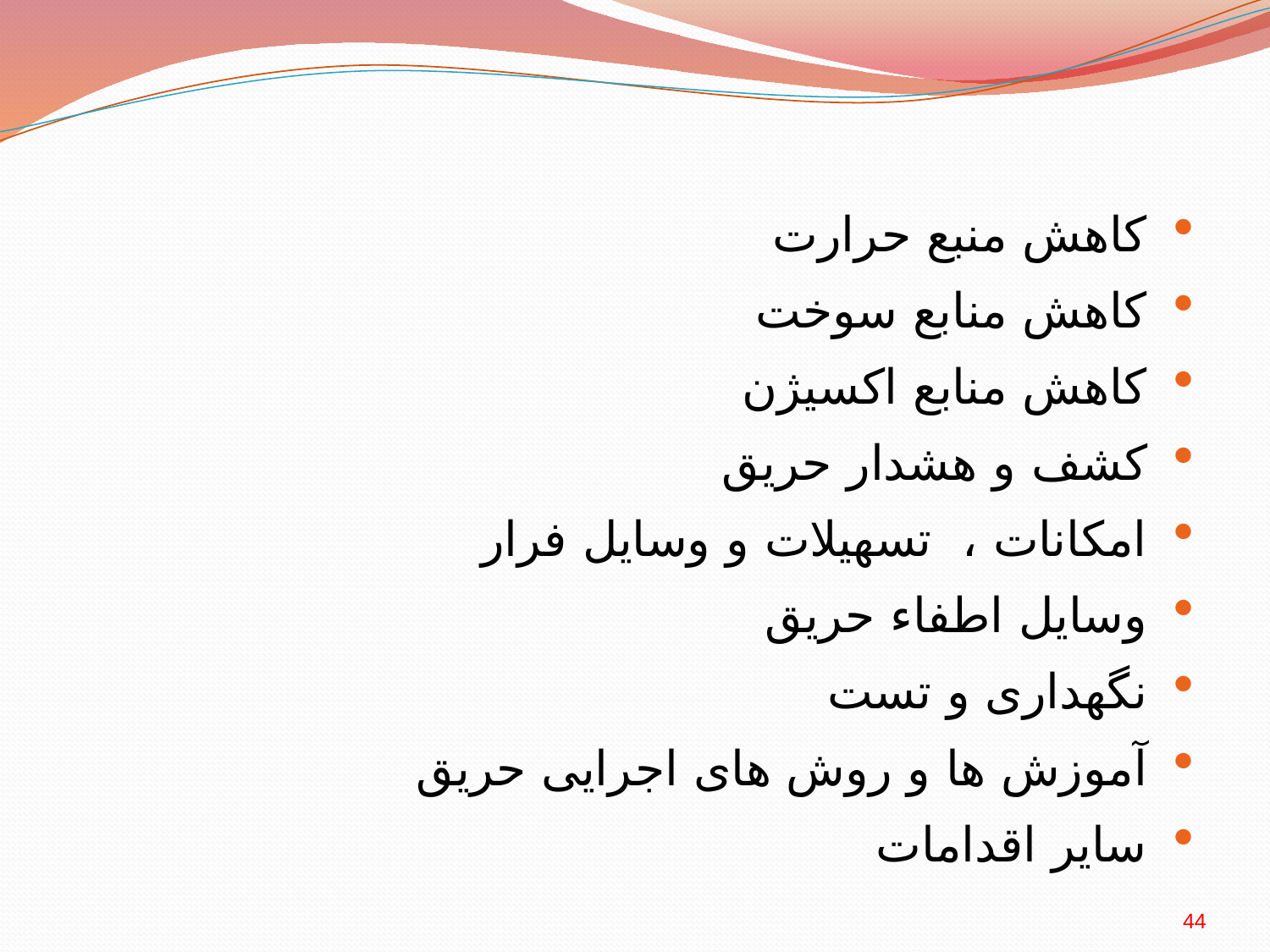

کاهش منبع حرارت
کاهش منابع سوخت
کاهش منابع اکسیژن
کشف و هشدار حریق
امکانات ،  تسهیلات و وسایل فرار
وسایل اطفاء حریق
نگهداری و تست
آموزش ها و روش های اجرایی حریق
سایر اقدامات

44